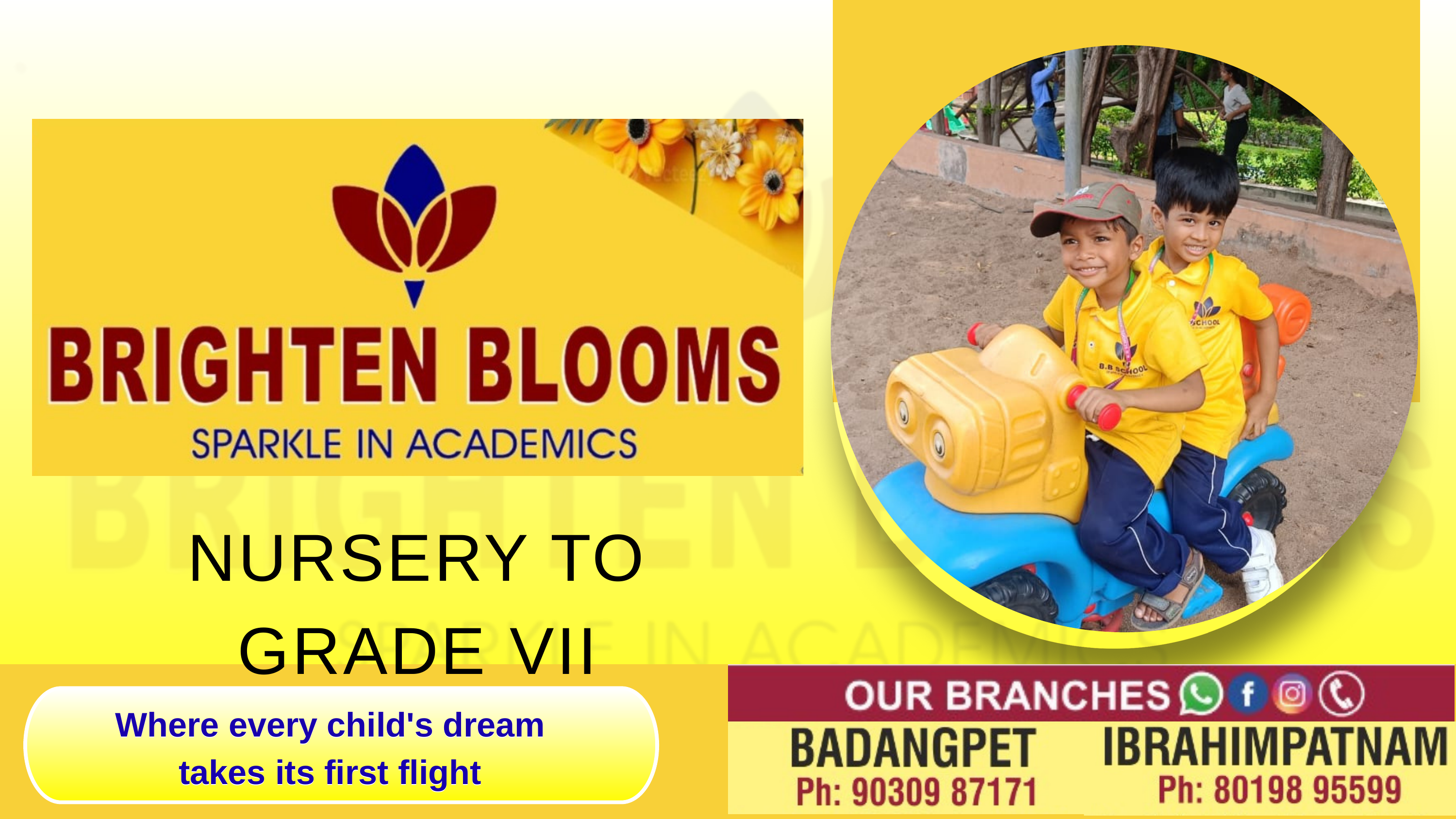

NURSERY TO GRADE VII

Where every child's dream takes its first flight
Where every child's dream takes its first flight